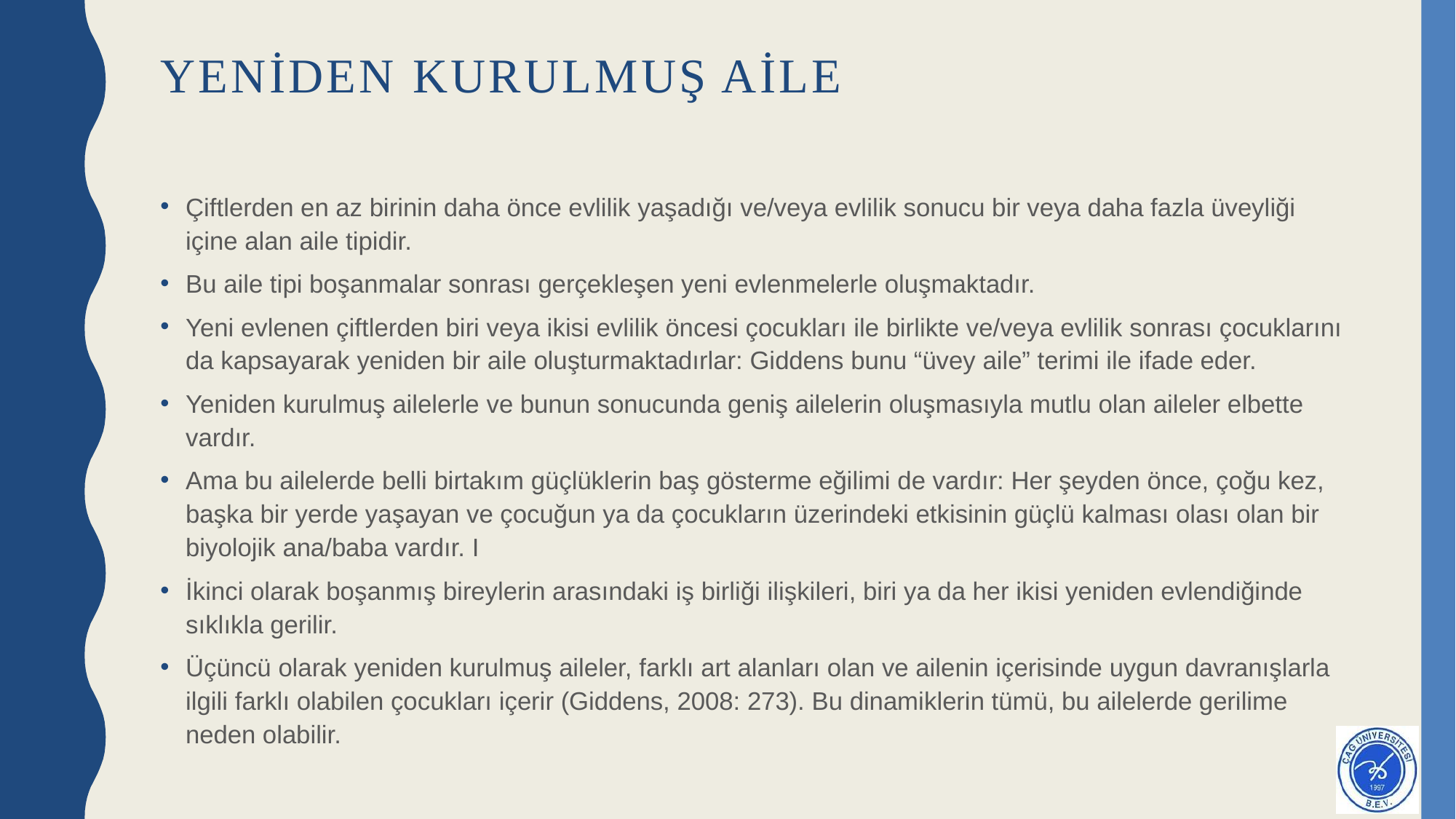

# Yeniden kurulmuş aile
Çiftlerden en az birinin daha önce evlilik yaşadığı ve/veya evlilik sonucu bir veya daha fazla üveyliği içine alan aile tipidir.
Bu aile tipi boşanmalar sonrası gerçekleşen yeni evlenmelerle oluşmaktadır.
Yeni evlenen çiftlerden biri veya ikisi evlilik öncesi çocukları ile birlikte ve/veya evlilik sonrası çocuklarını da kapsayarak yeniden bir aile oluşturmaktadırlar: Giddens bunu “üvey aile” terimi ile ifade eder.
Yeniden kurulmuş ailelerle ve bunun sonucunda geniş ailelerin oluşmasıyla mutlu olan aileler elbette vardır.
Ama bu ailelerde belli birtakım güçlüklerin baş gösterme eğilimi de vardır: Her şeyden önce, çoğu kez, başka bir yerde yaşayan ve çocuğun ya da çocukların üzerindeki etkisinin güçlü kalması olası olan bir biyolojik ana/baba vardır. I
İkinci olarak boşanmış bireylerin arasındaki iş birliği ilişkileri, biri ya da her ikisi yeniden evlendiğinde sıklıkla gerilir.
Üçüncü olarak yeniden kurulmuş aileler, farklı art alanları olan ve ailenin içerisinde uygun davranışlarla ilgili farklı olabilen çocukları içerir (Giddens, 2008: 273). Bu dinamiklerin tümü, bu ailelerde gerilime neden olabilir.